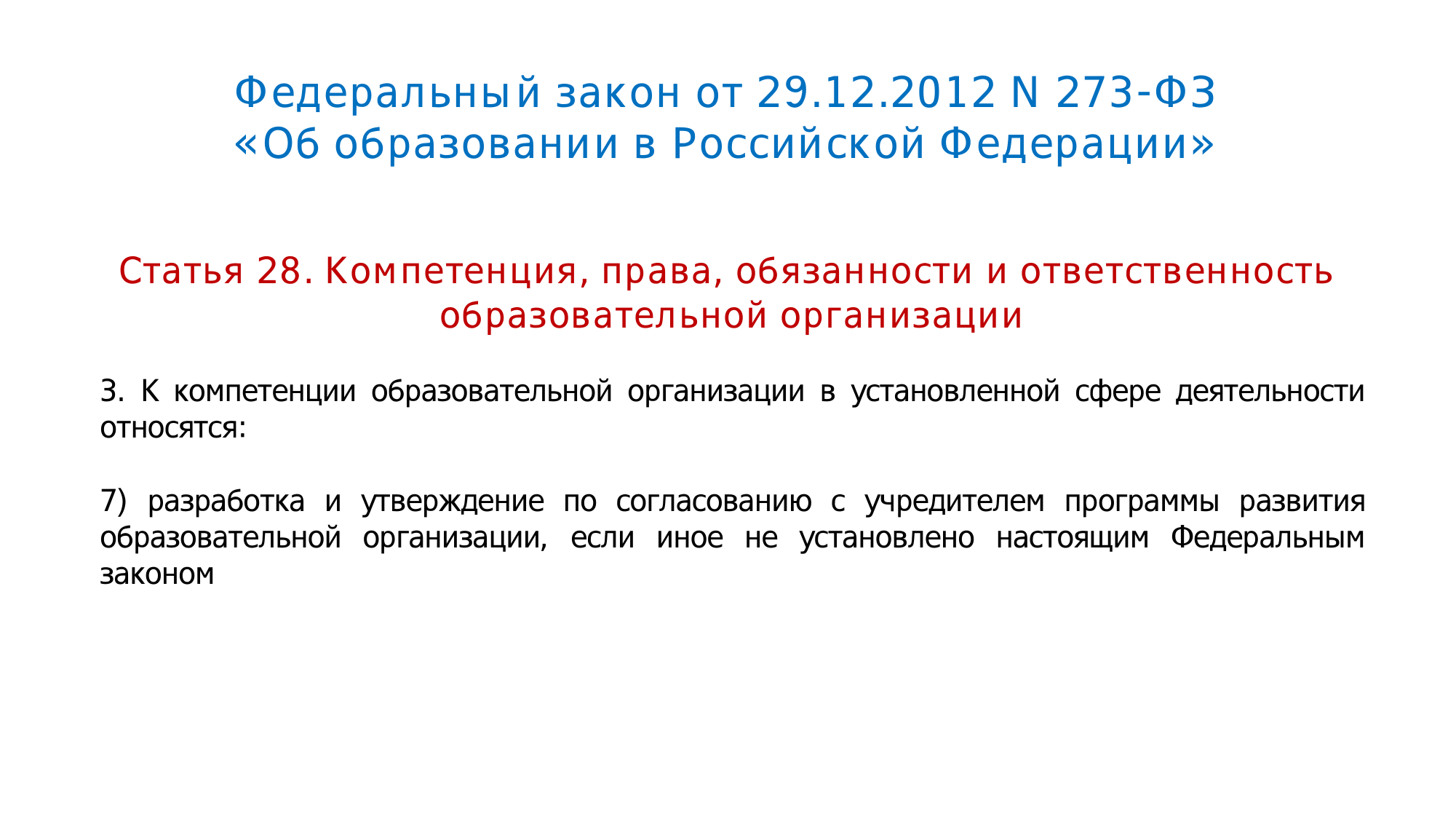

# Федеральный закон от 29.12.2012 N 273-ФЗ «Об образовании в Российской Федерации»
Статья 28. Компетенция, права, обязанности и ответственность
образовательной организации

3. К компетенции образовательной организации в установленной сфере деятельности относятся:

7) разработка и утверждение по согласованию с учредителем программы развития образовательной организации, если иное не установлено настоящим Федеральным законом